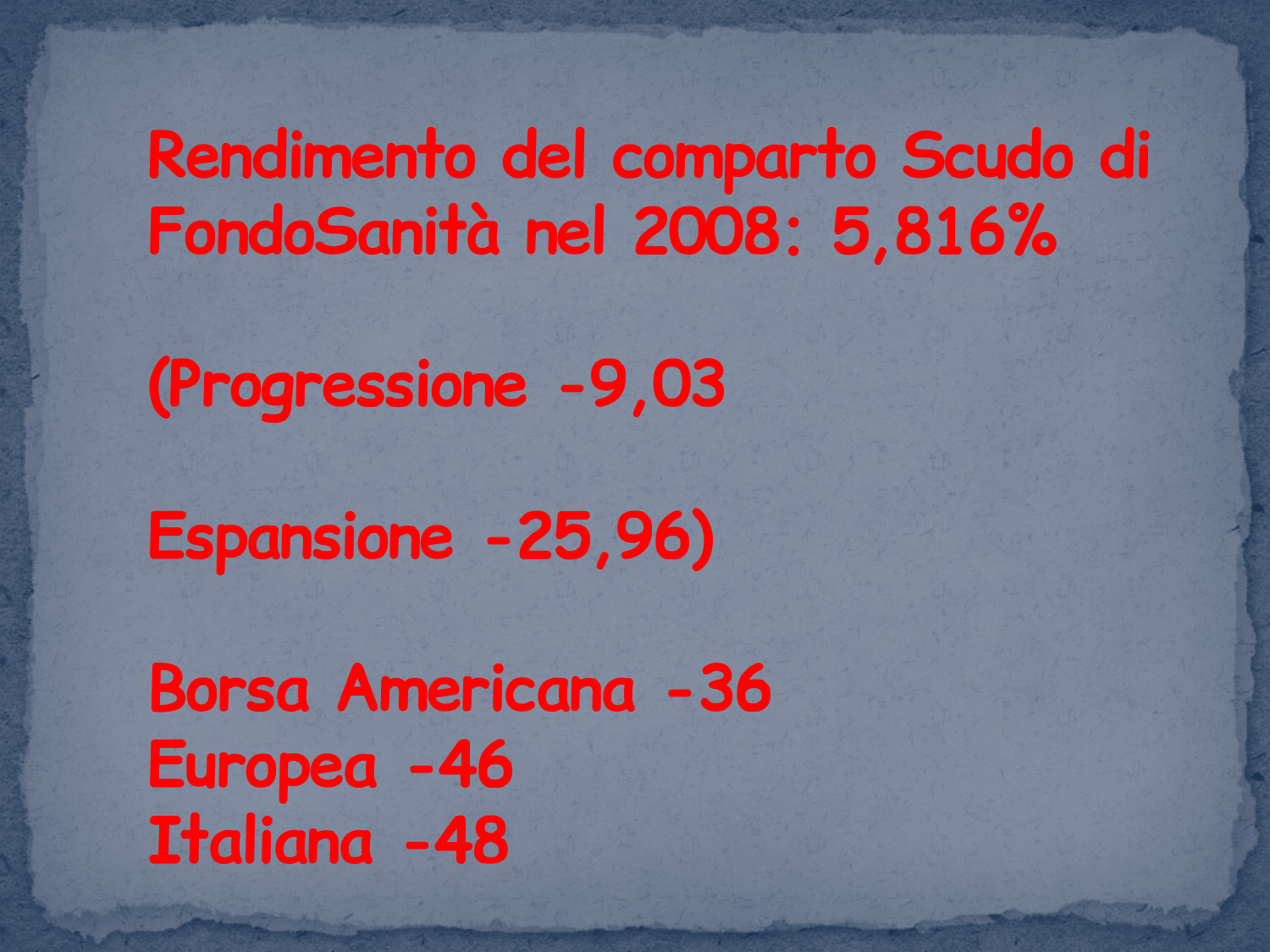

Rendimento del comparto Scudo di FondoSanità nel 2008: 5,816%
(Progressione -9,03
Espansione -25,96)
Borsa Americana -36
Europea -46
Italiana -48